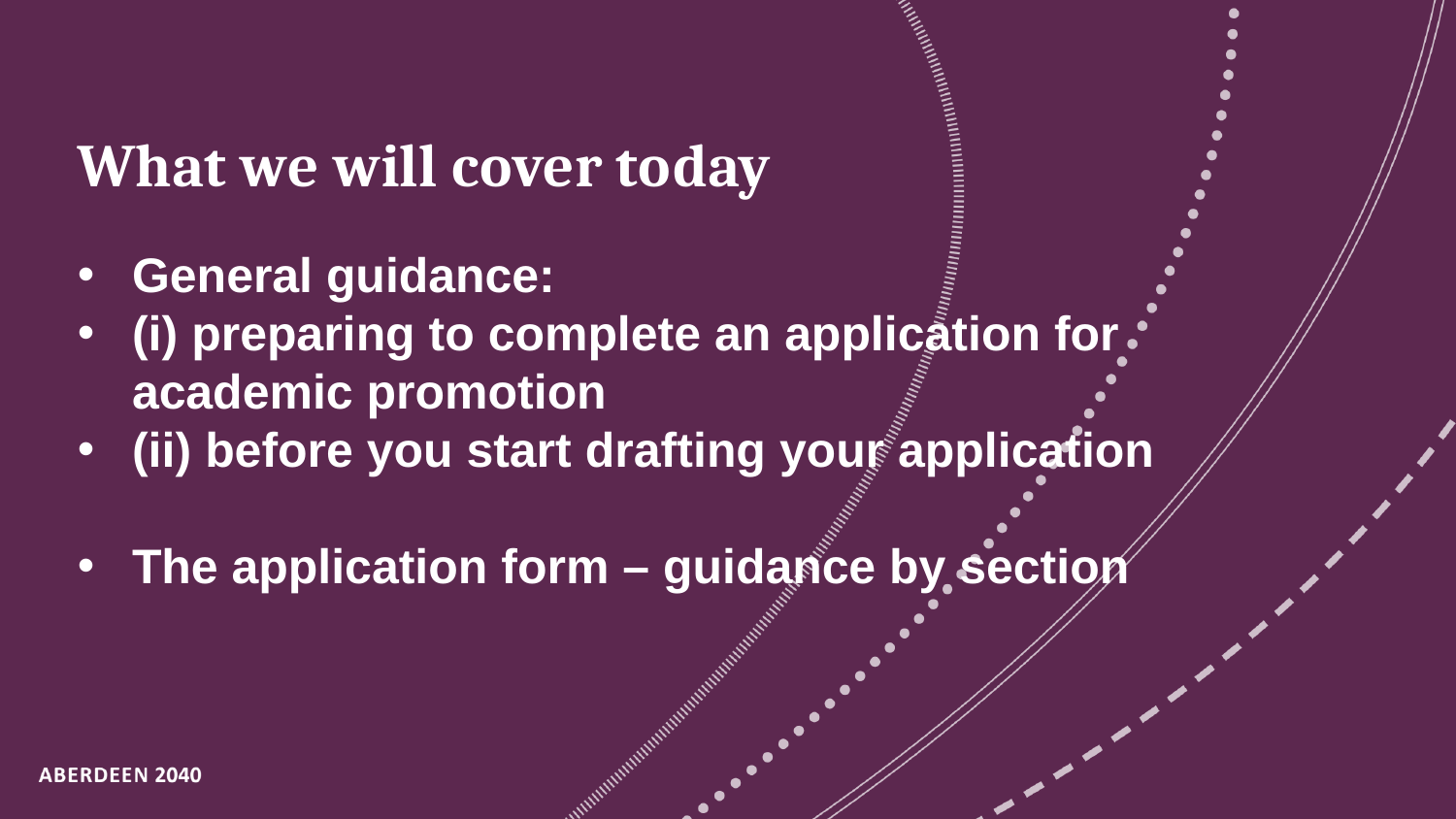

# What we will cover today
General guidance:
(i) preparing to complete an application for academic promotion
(ii) before you start drafting your application

The application form – guidance by section